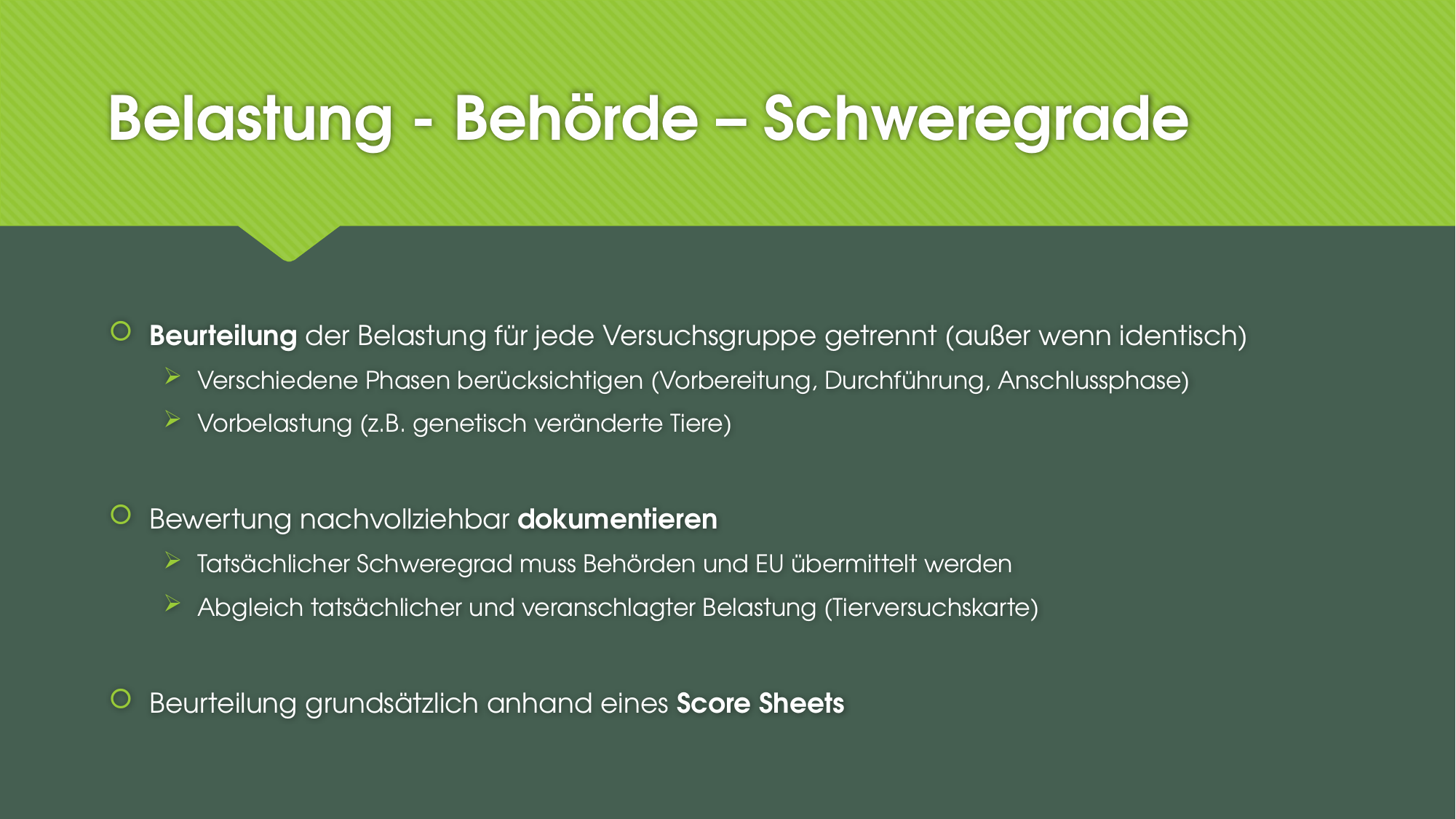

# Belastung - Behörde – Schweregrade
Beurteilung der Belastung für jede Versuchsgruppe getrennt (außer wenn identisch)
Verschiedene Phasen berücksichtigen (Vorbereitung, Durchführung, Anschlussphase)
Vorbelastung (z.B. genetisch veränderte Tiere)

Bewertung nachvollziehbar dokumentieren
Tatsächlicher Schweregrad muss Behörden und EU übermittelt werden
Abgleich tatsächlicher und veranschlagter Belastung (Tierversuchskarte)

Beurteilung grundsätzlich anhand eines Score Sheets